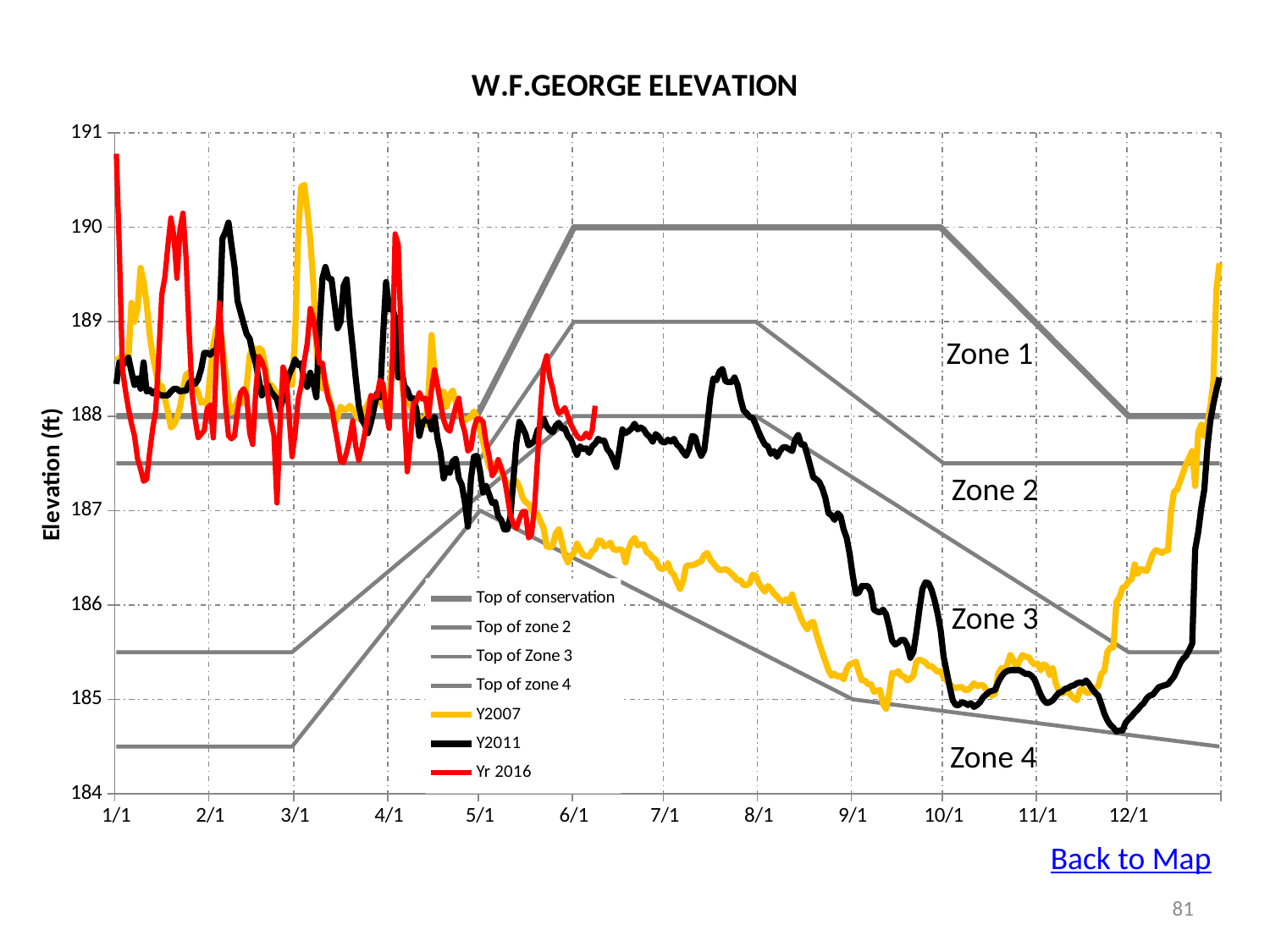

### Chart: W.F.GEORGE ELEVATION

| Category | Top of conservation | Top of zone 2 | Top of Zone 3 | Top of zone 4 | Y2007 | Y2011 | Yr 2016 |
|---|---|---|---|---|---|---|---|
| 39083 | 188.0 | 187.5 | 185.5 | 184.5 | 188.63 | 188.34 | 190.78 |
| 39084 | 188.0 | 187.5 | 185.5 | 184.5 | 188.6 | 188.57 | 189.76 |
| 39085 | 188.0 | 187.5 | 185.5 | 184.5 | 188.64 | 188.54 | 188.5 |
| 39086 | 188.0 | 187.5 | 185.5 | 184.5 | 188.62 | 188.57 | 188.27 |
| 39087 | 188.0 | 187.5 | 185.5 | 184.5 | 188.62 | 188.62 | 188.08 |
| 39088 | 188.0 | 187.5 | 185.5 | 184.5 | 189.2 | 188.47 | 187.92 |
| 39089 | 188.0 | 187.5 | 185.5 | 184.5 | 189.0 | 188.33 | 187.79 |
| 39090 | 188.0 | 187.5 | 185.5 | 184.5 | 189.14 | 188.4 | 187.55 |
| 39091 | 188.0 | 187.5 | 185.5 | 184.5 | 189.57 | 188.29 | 187.44 |
| 39092 | 188.0 | 187.5 | 185.5 | 184.5 | 189.42 | 188.57 | 187.31 |
| 39093 | 188.0 | 187.5 | 185.5 | 184.5 | 189.19 | 188.26 | 187.33 |
| 39094 | 188.0 | 187.5 | 185.5 | 184.5 | 188.86 | 188.28 | 187.62 |
| 39095 | 188.0 | 187.5 | 185.5 | 184.5 | 188.64 | 188.24 | 187.87 |
| 39096 | 188.0 | 187.5 | 185.5 | 184.5 | 188.48 | 188.27 | 188.06 |
| 39097 | 188.0 | 187.5 | 185.5 | 184.5 | 188.31 | 188.23 | 188.64 |
| 39098 | 188.0 | 187.5 | 185.5 | 184.5 | 188.32 | 188.22 | 189.29 |
| 39099 | 188.0 | 187.5 | 185.5 | 184.5 | 188.19 | 188.22 | 189.47 |
| 39100 | 188.0 | 187.5 | 185.5 | 184.5 | 188.05 | 188.22 | 189.8 |
| 39101 | 188.0 | 187.5 | 185.5 | 184.5 | 187.88 | 188.26 | 190.1 |
| 39102 | 188.0 | 187.5 | 185.5 | 184.5 | 187.91 | 188.29 | 189.91 |
| 39103 | 188.0 | 187.5 | 185.5 | 184.5 | 187.98 | 188.29 | 189.46 |
| 39104 | 188.0 | 187.5 | 185.5 | 184.5 | 188.1 | 188.26 | 189.98 |
| 39105 | 188.0 | 187.5 | 185.5 | 184.5 | 188.28 | 188.27 | 190.15 |
| 39106 | 188.0 | 187.5 | 185.5 | 184.5 | 188.44 | 188.27 | 189.68 |
| 39107 | 188.0 | 187.5 | 185.5 | 184.5 | 188.46 | 188.35 | 188.9 |
| 39108 | 188.0 | 187.5 | 185.5 | 184.5 | 188.38 | 188.38 | 188.24 |
| 39109 | 188.0 | 187.5 | 185.5 | 184.5 | 188.31 | 188.34 | 187.97 |
| 39110 | 188.0 | 187.5 | 185.5 | 184.5 | 188.25 | 188.39 | 187.77 |
| 39111 | 188.0 | 187.5 | 185.5 | 184.5 | 188.14 | 188.5 | 187.81 |
| 39112 | 188.0 | 187.5 | 185.5 | 184.5 | 188.16 | 188.67 | 187.85 |
| 39113 | 188.0 | 187.5 | 185.5 | 184.5 | 188.12 | 188.67 | 188.08 |
| 39114 | 188.0 | 187.5 | 185.5 | 184.5 | 188.46 | 188.65 | 188.12 |
| 39115 | 188.0 | 187.5 | 185.5 | 184.5 | 188.76 | 188.69 | 187.77 |
| 39116 | 188.0 | 187.5 | 185.5 | 184.5 | 188.92 | 188.69 | 188.59 |
| 39117 | 188.0 | 187.5 | 185.5 | 184.5 | 188.99 | 188.97 | 189.2 |
| 39118 | 188.0 | 187.5 | 185.5 | 184.5 | 188.75 | 189.88 | 188.67 |
| 39119 | 188.0 | 187.5 | 185.5 | 184.5 | 188.46 | 189.95 | 188.14 |
| 39120 | 188.0 | 187.5 | 185.5 | 184.5 | 188.15 | 190.05 | 187.79 |
| 39121 | 188.0 | 187.5 | 185.5 | 184.5 | 188.04 | 189.81 | 187.76 |
| 39122 | 188.0 | 187.5 | 185.5 | 184.5 | 188.09 | 189.58 | 187.79 |
| 39123 | 188.0 | 187.5 | 185.5 | 184.5 | 188.17 | 189.22 | 188.06 |
| 39124 | 188.0 | 187.5 | 185.5 | 184.5 | 188.23 | 189.1 | 188.25 |
| 39125 | 188.0 | 187.5 | 185.5 | 184.5 | 188.14 | 188.98 | 188.29 |
| 39126 | 188.0 | 187.5 | 185.5 | 184.5 | 188.32 | 188.87 | 188.22 |
| 39127 | 188.0 | 187.5 | 185.5 | 184.5 | 188.64 | 188.82 | 187.82 |
| 39128 | 188.0 | 187.5 | 185.5 | 184.5 | 188.73 | 188.67 | 187.7 |
| 39129 | 188.0 | 187.5 | 185.5 | 184.5 | 188.64 | 188.56 | 188.26 |
| 39130 | 188.0 | 187.5 | 185.5 | 184.5 | 188.72 | 188.39 | 188.63 |
| 39131 | 188.0 | 187.5 | 185.5 | 184.5 | 188.7 | 188.22 | 188.58 |
| 39132 | 188.0 | 187.5 | 185.5 | 184.5 | 188.56 | 188.28 | 188.49 |
| 39133 | 188.0 | 187.5 | 185.5 | 184.5 | 188.34 | 188.33 | 188.22 |
| 39134 | 188.0 | 187.5 | 185.5 | 184.5 | 188.33 | 188.26 | 187.96 |
| 39135 | 188.0 | 187.5 | 185.5 | 184.5 | 188.29 | 188.22 | 187.8 |
| 39136 | 188.0 | 187.5 | 185.5 | 184.5 | 188.23 | 188.18 | 187.08 |
| 39137 | 188.0 | 187.5 | 185.5 | 184.5 | 188.19 | 188.06 | 187.9 |
| 39138 | 188.0 | 187.5 | 185.5 | 184.5 | 188.32 | 188.2 | 188.52 |
| 39139 | 188.0 | 187.5 | 185.5 | 184.5 | 188.36 | 188.33 | 188.43 |
| 39140 | 188.0 | 187.5 | 185.5 | 184.5 | 188.37 | 188.44 | 188.0 |
| 39141 | 188.0 | 187.5 | 185.5 | 184.5 | 188.33 | 188.51 | 187.57 |
| 39142 | 188.0 | 187.5 | 185.5268817 | 184.5403226 | 188.86 | 188.6 | 187.82 |
| 39143 | 188.0 | 187.5 | 185.5537634 | 184.5806452 | 189.94 | 188.54 | 188.18 |
| 39144 | 188.0 | 187.5 | 185.5806451 | 184.6209678 | 190.43 | 188.56 | 188.32 |
| 39145 | 188.0 | 187.5 | 185.6075268 | 184.6612904 | 190.45 | 188.38 | 188.58 |
| 39146 | 188.0 | 187.5 | 185.6344085 | 184.701613 | 190.19 | 188.31 | 188.77 |
| 39147 | 188.0 | 187.5 | 185.6612902 | 184.7419356 | 189.87 | 188.46 | 189.14 |
| 39148 | 188.0 | 187.5 | 185.6881719 | 184.7822582 | 189.4 | 188.35 | 189.03 |
| 39149 | 188.0 | 187.5 | 185.7150536 | 184.8225808 | 188.75 | 188.2 | 188.81 |
| 39150 | 188.0 | 187.5 | 185.7419353 | 184.8629034 | 188.34 | 188.93 | 188.56 |
| 39151 | 188.0 | 187.5 | 185.768817 | 184.903226 | 188.29 | 189.46 | 188.56 |
| 39152 | 188.0 | 187.5 | 185.7956987 | 184.9435486 | 188.36 | 189.58 | 188.33 |
| 39153 | 188.0 | 187.5 | 185.8225804 | 184.9838712 | 188.22 | 189.46 | 188.18 |
| 39154 | 188.0 | 187.5 | 185.8494621 | 185.0241938 | 188.09 | 189.45 | 188.1 |
| 39155 | 188.0 | 187.5 | 185.8763438 | 185.0645164 | 187.93 | 189.19 | 187.9 |
| 39156 | 188.0 | 187.5 | 185.9032255 | 185.104839 | 187.99 | 188.93 | 187.72 |
| 39157 | 188.0 | 187.5 | 185.9301072 | 185.1451616 | 188.1 | 189.0 | 187.52 |
| 39158 | 188.0 | 187.5 | 185.9569889 | 185.1854842 | 188.07 | 189.38 | 187.51 |
| 39159 | 188.0 | 187.5 | 185.9838706 | 185.2258068 | 188.07 | 189.45 | 187.62 |
| 39160 | 188.0 | 187.5 | 186.0107523 | 185.2661294 | 188.11 | 189.03 | 187.76 |
| 39161 | 188.0 | 187.5 | 186.037634 | 185.306452 | 188.07 | 188.72 | 187.95 |
| 39162 | 188.0 | 187.5 | 186.0645157 | 185.3467746 | 188.02 | 188.4 | 187.68 |
| 39163 | 188.0 | 187.5 | 186.0913974 | 185.3870972 | 187.97 | 188.11 | 187.53 |
| 39164 | 188.0 | 187.5 | 186.1182791 | 185.4274198 | 187.97 | 187.96 | 187.66 |
| 39165 | 188.0 | 187.5 | 186.1451608 | 185.4677424 | 188.07 | 187.91 | 187.82 |
| 39166 | 188.0 | 187.5 | 186.1720425 | 185.508065 | 188.13 | 187.82 | 188.02 |
| 39167 | 188.0 | 187.5 | 186.1989242 | 185.5483876 | 188.2 | 187.93 | 188.22 |
| 39168 | 188.0 | 187.5 | 186.2258059 | 185.5887102 | 188.21 | 188.08 | 188.2 |
| 39169 | 188.0 | 187.5 | 186.2526876 | 185.6290328 | 188.17 | 188.24 | 188.21 |
| 39170 | 188.0 | 187.5 | 186.2795693 | 185.6693554 | 188.15 | 188.2 | 188.38 |
| 39171 | 188.0 | 187.5 | 186.306451 | 185.709678 | 188.1 | 188.84 | 188.34 |
| 39172 | 188.0 | 187.5 | 186.3333327 | 185.7500006 | 188.15 | 189.42 | 188.05 |
| 39173 | 188.0 | 187.5 | 186.3602144 | 185.7903232 | 188.22 | 189.13 | 187.87 |
| 39174 | 188.0 | 187.5 | 186.3870961 | 185.8306458 | 188.56 | 189.16 | 188.51 |
| 39175 | 188.0 | 187.5 | 186.4139778 | 185.8709684 | 188.55 | 189.04 | 189.93 |
| 39176 | 188.0 | 187.5 | 186.4408595 | 185.911291 | 188.58 | 188.41 | 189.82 |
| 39177 | 188.0 | 187.5 | 186.4677412 | 185.9516136 | 188.41 | 188.52 | 188.81 |
| 39178 | 188.0 | 187.5 | 186.4946229 | 185.9919362 | 188.19 | 188.32 | 188.03 |
| 39179 | 188.0 | 187.5 | 186.5215046 | 186.0322588 | 188.14 | 188.28 | 187.41 |
| 39180 | 188.0 | 187.5 | 186.5483863 | 186.0725814 | 188.12 | 188.19 | 187.74 |
| 39181 | 188.0 | 187.5 | 186.575268 | 186.112904 | 188.03 | 188.19 | 188.13 |
| 39182 | 188.0 | 187.5 | 186.6021497 | 186.1532266 | 187.94 | 188.07 | 188.16 |
| 39183 | 188.0 | 187.5 | 186.6290314 | 186.1935492 | 187.99 | 187.79 | 188.25 |
| 39184 | 188.0 | 187.5 | 186.6559131 | 186.2338718 | 187.94 | 187.93 | 188.18 |
| 39185 | 188.0 | 187.5 | 186.6827948 | 186.2741944 | 187.91 | 187.96 | 188.19 |
| 39186 | 188.0 | 187.5 | 186.7096765 | 186.314517 | 188.24 | 187.99 | 187.99 |
| 39187 | 188.0 | 187.5 | 186.7365582 | 186.3548396 | 188.86 | 187.86 | 188.29 |
| 39188 | 188.0 | 187.5 | 186.7634399 | 186.3951622 | 188.46 | 187.99 | 188.49 |
| 39189 | 188.0 | 187.5 | 186.7903216 | 186.4354848 | 188.3 | 187.76 | 188.32 |
| 39190 | 188.0 | 187.5 | 186.8172033 | 186.4758074 | 188.19 | 187.61 | 188.13 |
| 39191 | 188.0 | 187.5 | 186.844084999999 | 186.51613 | 188.26 | 187.34 | 187.96 |
| 39192 | 188.0 | 187.5 | 186.870966699999 | 186.5564526 | 188.1 | 187.45 | 187.87 |
| 39193 | 188.0 | 187.5 | 186.897848399999 | 186.5967752 | 188.23 | 187.4 | 187.84 |
| 39194 | 188.0 | 187.5 | 186.924730099999 | 186.6370978 | 188.27 | 187.52 | 187.97 |
| 39195 | 188.0 | 187.5 | 186.951611799999 | 186.6774204 | 188.15 | 187.55 | 188.1 |
| 39196 | 188.0 | 187.5 | 186.978493499999 | 186.717743 | 188.04 | 187.34 | 188.19 |
| 39197 | 188.0 | 187.5 | 187.005375199999 | 186.7580656 | 187.98 | 187.27 | 187.94 |
| 39198 | 188.0 | 187.5 | 187.032256899999 | 186.7983882 | 187.96 | 187.09 | 187.83 |
| 39199 | 188.0 | 187.5 | 187.059138599999 | 186.8387108 | 187.97 | 186.83 | 187.63 |
| 39200 | 188.0 | 187.5 | 187.086020299999 | 186.8790334 | 188.0 | 187.34 | 187.66 |
| 39201 | 188.0 | 187.5 | 187.112901999999 | 186.919356 | 188.05 | 187.57 | 187.87 |
| 39202 | 188.0 | 187.5 | 187.139783699999 | 186.9596786 | 187.98 | 187.58 | 187.97 |
| 39203 | 188.0625 | 187.546875 | 187.166665399999 | 187.0 | 187.84 | 187.42 | 187.97 |
| 39204 | 188.125 | 187.59375 | 187.193547099999 | 186.9837398 | 187.73 | 187.19 | 187.94 |
| 39205 | 188.1875 | 187.640625 | 187.220428799999 | 186.9674796 | 187.59 | 187.26 | 187.72 |
| 39206 | 188.25 | 187.6875 | 187.247310499999 | 186.9512194 | 187.46 | 187.17 | 187.58 |
| 39207 | 188.3125 | 187.734375 | 187.274192199999 | 186.9349592 | 187.48 | 187.08 | 187.37 |
| 39208 | 188.375 | 187.78125 | 187.301073899999 | 186.918699 | 187.5 | 187.09 | 187.42 |
| 39209 | 188.4375 | 187.828125 | 187.327955599999 | 186.9024388 | 187.44 | 186.94 | 187.54 |
| 39210 | 188.5 | 187.875 | 187.354837299999 | 186.8861786 | 187.42 | 186.9 | 187.45 |
| 39211 | 188.5625 | 187.921875 | 187.381718999999 | 186.8699184 | 187.33 | 186.8 | 187.35 |
| 39212 | 188.625 | 187.96875 | 187.408600699999 | 186.8536582 | 187.28 | 186.8 | 187.16 |
| 39213 | 188.6875 | 188.015625 | 187.435482399999 | 186.837398 | 187.22 | 186.93 | 186.95 |
| 39214 | 188.75 | 188.0625 | 187.462364099999 | 186.8211378 | 187.33 | 187.32 | 186.86 |
| 39215 | 188.8125 | 188.109375 | 187.489245799999 | 186.8048776 | 187.31 | 187.72 | 186.81 |
| 39216 | 188.875 | 188.15625 | 187.516127499999 | 186.7886174 | 187.25 | 187.94 | 186.91 |
| 39217 | 188.9375 | 188.203125 | 187.543009199999 | 186.7723572 | 187.14 | 187.88 | 186.99 |
| 39218 | 189.0 | 188.25 | 187.569890899999 | 186.756097 | 187.09 | 187.81 | 186.99 |
| 39219 | 189.0625 | 188.296875 | 187.596772599999 | 186.7398368 | 187.07 | 187.69 | 186.71 |
| 39220 | 189.125 | 188.34375 | 187.623654299999 | 186.7235766 | 187.01 | 187.71 | 186.75 |
| 39221 | 189.1875 | 188.390625 | 187.650535999999 | 186.7073164 | 186.95 | 187.74 | 187.04 |
| 39222 | 189.25 | 188.4375 | 187.677417699999 | 186.6910562 | 186.96 | 187.85 | 187.56 |
| 39223 | 189.3125 | 188.484375 | 187.704299399999 | 186.674796 | 186.88 | 187.89 | 188.11 |
| 39224 | 189.375 | 188.53125 | 187.731181099999 | 186.6585358 | 186.81 | 187.97 | 188.53 |
| 39225 | 189.4375 | 188.578125 | 187.758062799999 | 186.6422756 | 186.62 | 187.89 | 188.64 |
| 39226 | 189.5 | 188.625 | 187.784944499999 | 186.6260154 | 186.61 | 187.85 | 188.41 |
| 39227 | 189.5625 | 188.671875 | 187.811826199999 | 186.6097552 | 186.63 | 187.83 | 188.29 |
| 39228 | 189.625 | 188.71875 | 187.838707899999 | 186.593495 | 186.76 | 187.9 | 188.12 |
| 39229 | 189.6875 | 188.765625 | 187.865589599999 | 186.5772348 | 186.8 | 187.93 | 188.03 |
| 39230 | 189.75 | 188.8125 | 187.892471299999 | 186.5609746 | 186.67 | 187.87 | 188.05 |
| 39231 | 189.8125 | 188.859375 | 187.919352999999 | 186.5447144 | 186.52 | 187.87 | 188.09 |
| 39232 | 189.875 | 188.90625 | 187.946234699999 | 186.5284542 | 186.45 | 187.79 | 188.0 |
| 39233 | 189.9375 | 188.953125 | 187.973116399999 | 186.512194 | 186.52 | 187.75 | 187.91 |
| 39234 | 190.0 | 189.0 | 188.0 | 186.4959338 | 186.55 | 187.67 | 187.85 |
| 39235 | 190.0 | 189.0 | 188.0 | 186.4796736 | 186.65 | 187.59 | 187.79 |
| 39236 | 190.0 | 189.0 | 188.0 | 186.4634134 | 186.59 | 187.68 | 187.76 |
| 39237 | 190.0 | 189.0 | 188.0 | 186.4471532 | 186.53 | 187.65 | 187.77 |
| 39238 | 190.0 | 189.0 | 188.0 | 186.430893 | 186.52 | 187.66 | 187.82 |
| 39239 | 190.0 | 189.0 | 188.0 | 186.4146328 | 186.51 | 187.61 | 187.77 |
| 39240 | 190.0 | 189.0 | 188.0 | 186.3983726 | 186.57 | 187.68 | 187.85 |
| 39241 | 190.0 | 189.0 | 188.0 | 186.3821124 | 186.59 | 187.71 | 188.11 |
| 39242 | 190.0 | 189.0 | 188.0 | 186.3658522 | 186.68 | 187.76 | None |
| 39243 | 190.0 | 189.0 | 188.0 | 186.349592 | 186.68 | 187.74 | None |
| 39244 | 190.0 | 189.0 | 188.0 | 186.3333318 | 186.62 | 187.74 | None |
| 39245 | 190.0 | 189.0 | 188.0 | 186.3170716 | 186.63 | 187.65 | None |
| 39246 | 190.0 | 189.0 | 188.0 | 186.3008114 | 186.66 | 187.61 | None |
| 39247 | 190.0 | 189.0 | 188.0 | 186.2845512 | 186.59 | 187.54 | None |
| 39248 | 190.0 | 189.0 | 188.0 | 186.268291 | 186.58 | 187.46 | None |
| 39249 | 190.0 | 189.0 | 188.0 | 186.2520308 | 186.59 | 187.65 | None |
| 39250 | 190.0 | 189.0 | 188.0 | 186.2357706 | 186.58 | 187.86 | None |
| 39251 | 190.0 | 189.0 | 188.0 | 186.2195104 | 186.45 | 187.82 | None |
| 39252 | 190.0 | 189.0 | 188.0 | 186.2032502 | 186.59 | 187.84 | None |
| 39253 | 190.0 | 189.0 | 188.0 | 186.18699 | 186.67 | 187.87 | None |
| 39254 | 190.0 | 189.0 | 188.0 | 186.1707298 | 186.71 | 187.92 | None |
| 39255 | 190.0 | 189.0 | 188.0 | 186.1544696 | 186.63 | 187.86 | None |
| 39256 | 190.0 | 189.0 | 188.0 | 186.1382094 | 186.64 | 187.88 | None |
| 39257 | 190.0 | 189.0 | 188.0 | 186.1219492 | 186.64 | 187.86 | None |
| 39258 | 190.0 | 189.0 | 188.0 | 186.105689 | 186.56 | 187.81 | None |
| 39259 | 190.0 | 189.0 | 188.0 | 186.0894288 | 186.54 | 187.78 | None |
| 39260 | 190.0 | 189.0 | 188.0 | 186.0731686 | 186.5 | 187.73 | None |
| 39261 | 190.0 | 189.0 | 188.0 | 186.0569084 | 186.48 | 187.81 | None |
| 39262 | 190.0 | 189.0 | 188.0 | 186.0406482 | 186.4 | 187.78 | None |
| 39263 | 190.0 | 189.0 | 188.0 | 186.024388 | 186.38 | 187.73 | None |
| 39264 | 190.0 | 189.0 | 188.0 | 186.0081278 | 186.39 | 187.72 | None |
| 39265 | 190.0 | 189.0 | 188.0 | 185.9918676 | 186.44 | 187.75 | None |
| 39266 | 190.0 | 189.0 | 188.0 | 185.9756074 | 186.35 | 187.73 | None |
| 39267 | 190.0 | 189.0 | 188.0 | 185.9593472 | 186.32 | 187.76 | None |
| 39268 | 190.0 | 189.0 | 188.0 | 185.943087 | 186.24 | 187.7 | None |
| 39269 | 190.0 | 189.0 | 188.0 | 185.9268268 | 186.17 | 187.67 | None |
| 39270 | 190.0 | 189.0 | 188.0 | 185.9105666 | 186.25 | 187.62 | None |
| 39271 | 190.0 | 189.0 | 188.0 | 185.8943064 | 186.41 | 187.58 | None |
| 39272 | 190.0 | 189.0 | 188.0 | 185.8780462 | 186.42 | 187.65 | None |
| 39273 | 190.0 | 189.0 | 188.0 | 185.861786 | 186.42 | 187.79 | None |
| 39274 | 190.0 | 189.0 | 188.0 | 185.8455258 | 186.43 | 187.78 | None |
| 39275 | 190.0 | 189.0 | 188.0 | 185.8292656 | 186.45 | 187.66 | None |
| 39276 | 190.0 | 189.0 | 188.0 | 185.8130054 | 186.46 | 187.58 | None |
| 39277 | 190.0 | 189.0 | 188.0 | 185.7967452 | 186.53 | 187.64 | None |
| 39278 | 190.0 | 189.0 | 188.0 | 185.780485 | 186.55 | 187.9 | None |
| 39279 | 190.0 | 189.0 | 188.0 | 185.7642248 | 186.48 | 188.2 | None |
| 39280 | 190.0 | 189.0 | 188.0 | 185.7479646 | 186.44 | 188.4 | None |
| 39281 | 190.0 | 189.0 | 188.0 | 185.7317044 | 186.4 | 188.38 | None |
| 39282 | 190.0 | 189.0 | 188.0 | 185.7154442 | 186.37 | 188.47 | None |
| 39283 | 190.0 | 189.0 | 188.0 | 185.699184 | 186.37 | 188.5 | None |
| 39284 | 190.0 | 189.0 | 188.0 | 185.6829238 | 186.38 | 188.37 | None |
| 39285 | 190.0 | 189.0 | 188.0 | 185.6666636 | 186.36 | 188.36 | None |
| 39286 | 190.0 | 189.0 | 188.0 | 185.6504034 | 186.33 | 188.36 | None |
| 39287 | 190.0 | 189.0 | 188.0 | 185.6341432 | 186.3 | 188.41 | None |
| 39288 | 190.0 | 189.0 | 188.0 | 185.617883 | 186.26 | 188.33 | None |
| 39289 | 190.0 | 189.0 | 188.0 | 185.6016228 | 186.26 | 188.18 | None |
| 39290 | 190.0 | 189.0 | 188.0 | 185.5853626 | 186.21 | 188.06 | None |
| 39291 | 190.0 | 189.0 | 188.0 | 185.5691024 | 186.21 | 188.03 | None |
| 39292 | 190.0 | 189.0 | 188.0 | 185.5528422 | 186.23 | 187.99 | None |
| 39293 | 190.0 | 189.0 | 188.0 | 185.536582 | 186.32 | 187.98 | None |
| 39294 | 190.0 | 189.0 | 188.0 | 185.5203218 | 186.31 | 187.91 | None |
| 39295 | 190.0 | 188.9758065 | 187.9796748 | 185.5040616 | 186.23 | 187.83 | None |
| 39296 | 190.0 | 188.951613 | 187.9593496 | 185.4878014 | 186.18 | 187.76 | None |
| 39297 | 190.0 | 188.9274195 | 187.9390244 | 185.4715412 | 186.14 | 187.7 | None |
| 39298 | 190.0 | 188.903226 | 187.9186992 | 185.455281 | 186.2 | 187.68 | None |
| 39299 | 190.0 | 188.8790325 | 187.898374 | 185.4390208 | 186.17 | 187.6 | None |
| 39300 | 190.0 | 188.854839 | 187.8780488 | 185.4227606 | 186.12 | 187.63 | None |
| 39301 | 190.0 | 188.8306455 | 187.8577236 | 185.4065004 | 186.09 | 187.57 | None |
| 39302 | 190.0 | 188.806452 | 187.8373984 | 185.3902402 | 186.05 | 187.63 | None |
| 39303 | 190.0 | 188.7822585 | 187.8170732 | 185.37398 | 186.04 | 187.67 | None |
| 39304 | 190.0 | 188.758065 | 187.796748 | 185.3577198 | 186.06 | 187.67 | None |
| 39305 | 190.0 | 188.7338715 | 187.7764228 | 185.341459599999 | 186.03 | 187.65 | None |
| 39306 | 190.0 | 188.709678 | 187.7560976 | 185.325199399999 | 186.11 | 187.63 | None |
| 39307 | 190.0 | 188.6854845 | 187.7357724 | 185.308939199999 | 186.0 | 187.75 | None |
| 39308 | 190.0 | 188.661291 | 187.7154472 | 185.292678999999 | 185.94 | 187.8 | None |
| 39309 | 190.0 | 188.6370975 | 187.695122 | 185.276418799999 | 185.85 | 187.7 | None |
| 39310 | 190.0 | 188.612904 | 187.6747968 | 185.260158599999 | 185.79 | 187.7 | None |
| 39311 | 190.0 | 188.5887105 | 187.6544716 | 185.243898399999 | 185.74 | 187.59 | None |
| 39312 | 190.0 | 188.564517 | 187.6341464 | 185.227638199999 | 185.81 | 187.47 | None |
| 39313 | 190.0 | 188.5403235 | 187.6138212 | 185.211377999999 | 185.82 | 187.35 | None |
| 39314 | 190.0 | 188.51613 | 187.593496 | 185.195117799999 | 185.69 | 187.33 | None |
| 39315 | 190.0 | 188.4919365 | 187.5731708 | 185.178857599999 | 185.59 | 187.3 | None |
| 39316 | 190.0 | 188.467743 | 187.5528456 | 185.162597399999 | 185.49 | 187.23 | None |
| 39317 | 190.0 | 188.4435495 | 187.5325204 | 185.146337199999 | 185.4 | 187.13 | None |
| 39318 | 190.0 | 188.419356 | 187.5121952 | 185.130076999999 | 185.31 | 186.97 | None |
| 39319 | 190.0 | 188.3951625 | 187.49187 | 185.113816799999 | 185.25 | 186.95 | None |
| 39320 | 190.0 | 188.370969 | 187.4715448 | 185.097556599999 | 185.27 | 186.9 | None |
| 39321 | 190.0 | 188.3467755 | 187.4512196 | 185.081296399999 | 185.24 | 186.97 | None |
| 39322 | 190.0 | 188.322582 | 187.4308944 | 185.065036199999 | 185.25 | 186.94 | None |
| 39323 | 190.0 | 188.2983885 | 187.4105692 | 185.048775999999 | 185.21 | 186.8 | None |
| 39324 | 190.0 | 188.274195 | 187.390244 | 185.032515799999 | 185.32 | 186.71 | None |
| 39325 | 190.0 | 188.2500015 | 187.3699188 | 185.016255599999 | 185.37 | 186.54 | None |
| 39326 | 190.0 | 188.225808 | 187.3495936 | 185.0 | 185.38 | 186.31 | None |
| 39327 | 190.0 | 188.2016145 | 187.3292684 | 184.9958678 | 185.4 | 186.12 | None |
| 39328 | 190.0 | 188.177421 | 187.3089432 | 184.9917356 | 185.29 | 186.13 | None |
| 39329 | 190.0 | 188.1532275 | 187.288618 | 184.9876034 | 185.2 | 186.2 | None |
| 39330 | 190.0 | 188.129034 | 187.2682928 | 184.9834712 | 185.2 | 186.2 | None |
| 39331 | 190.0 | 188.1048405 | 187.2479676 | 184.979339 | 185.16 | 186.2 | None |
| 39332 | 190.0 | 188.080647 | 187.2276424 | 184.9752068 | 185.16 | 186.14 | None |
| 39333 | 190.0 | 188.0564535 | 187.2073172 | 184.9710746 | 185.08 | 185.95 | None |
| 39334 | 190.0 | 188.03226 | 187.186992 | 184.9669424 | 185.09 | 185.93 | None |
| 39335 | 190.0 | 188.0080665 | 187.1666668 | 184.9628102 | 185.1 | 185.92 | None |
| 39336 | 190.0 | 187.983873 | 187.1463416 | 184.958678 | 184.95 | 185.95 | None |
| 39337 | 190.0 | 187.9596795 | 187.1260164 | 184.9545458 | 184.9 | 185.9 | None |
| 39338 | 190.0 | 187.935486 | 187.1056912 | 184.9504136 | 185.06 | 185.77 | None |
| 39339 | 190.0 | 187.9112925 | 187.085366 | 184.9462814 | 185.28 | 185.62 | None |
| 39340 | 190.0 | 187.887099 | 187.0650408 | 184.9421492 | 185.27 | 185.58 | None |
| 39341 | 190.0 | 187.8629055 | 187.0447156 | 184.938017 | 185.3 | 185.6 | None |
| 39342 | 190.0 | 187.838712 | 187.0243904 | 184.9338848 | 185.25 | 185.63 | None |
| 39343 | 190.0 | 187.8145185 | 187.0040652 | 184.9297526 | 185.24 | 185.63 | None |
| 39344 | 190.0 | 187.790325 | 186.98374 | 184.9256204 | 185.2 | 185.57 | None |
| 39345 | 190.0 | 187.7661315 | 186.9634148 | 184.9214882 | 185.22 | 185.44 | None |
| 39346 | 190.0 | 187.741938 | 186.9430896 | 184.917356 | 185.25 | 185.5 | None |
| 39347 | 190.0 | 187.7177445 | 186.9227644 | 184.9132238 | 185.4 | 185.71 | None |
| 39348 | 190.0 | 187.693551 | 186.9024392 | 184.9090916 | 185.42 | 185.95 | None |
| 39349 | 190.0 | 187.6693575 | 186.882114 | 184.9049594 | 185.41 | 186.17 | None |
| 39350 | 190.0 | 187.645164 | 186.8617888 | 184.9008272 | 185.39 | 186.24 | None |
| 39351 | 190.0 | 187.6209705 | 186.8414636 | 184.896695 | 185.35 | 186.23 | None |
| 39352 | 190.0 | 187.596777 | 186.8211384 | 184.8925628 | 185.35 | 186.16 | None |
| 39353 | 190.0 | 187.5725835 | 186.8008132 | 184.8884306 | 185.32 | 186.05 | None |
| 39354 | 190.0 | 187.54839 | 186.780488 | 184.8842984 | 185.29 | 185.91 | None |
| 39355 | 190.0 | 187.5241965 | 186.7601628 | 184.8801662 | 185.3 | 185.73 | None |
| 39356 | 189.9677419 | 187.5 | 186.7398376 | 184.876034 | 185.23 | 185.45 | None |
| 39357 | 189.9354838 | 187.5 | 186.7195124 | 184.8719018 | 185.2 | 185.29 | None |
| 39358 | 189.9032257 | 187.5 | 186.6991872 | 184.8677696 | 185.16 | 185.13 | None |
| 39359 | 189.8709676 | 187.5 | 186.678862 | 184.8636374 | 185.13 | 184.99 | None |
| 39360 | 189.8387095 | 187.5 | 186.6585368 | 184.8595052 | 185.12 | 184.94 | None |
| 39361 | 189.8064514 | 187.5 | 186.6382116 | 184.855373 | 185.13 | 184.94 | None |
| 39362 | 189.7741933 | 187.5 | 186.6178864 | 184.8512408 | 185.13 | 184.97 | None |
| 39363 | 189.7419352 | 187.5 | 186.5975612 | 184.8471086 | 185.1 | 184.96 | None |
| 39364 | 189.7096771 | 187.5 | 186.577236 | 184.842976400001 | 185.1 | 184.94 | None |
| 39365 | 189.677419 | 187.5 | 186.5569108 | 184.838844200001 | 185.13 | 184.96 | None |
| 39366 | 189.6451609 | 187.5 | 186.5365856 | 184.834712000001 | 185.17 | 184.92 | None |
| 39367 | 189.6129028 | 187.5 | 186.5162604 | 184.830579800001 | 185.14 | 184.94 | None |
| 39368 | 189.5806447 | 187.5 | 186.4959352 | 184.826447600001 | 185.15 | 184.97 | None |
| 39369 | 189.5483866 | 187.5 | 186.47561 | 184.822315400001 | 185.15 | 185.02 | None |
| 39370 | 189.5161285 | 187.5 | 186.4552848 | 184.818183200001 | 185.1 | 185.05 | None |
| 39371 | 189.4838704 | 187.5 | 186.4349596 | 184.814051000001 | 185.06 | 185.08 | None |
| 39372 | 189.4516123 | 187.5 | 186.4146344 | 184.809918800001 | 185.04 | 185.09 | None |
| 39373 | 189.4193542 | 187.5 | 186.3943092 | 184.805786600001 | 185.06 | 185.1 | None |
| 39374 | 189.3870961 | 187.5 | 186.373984 | 184.801654400001 | 185.27 | 185.18 | None |
| 39375 | 189.354838 | 187.5 | 186.3536588 | 184.797522200001 | 185.33 | 185.24 | None |
| 39376 | 189.3225799 | 187.5 | 186.3333336 | 184.793390000001 | 185.31 | 185.28 | None |
| 39377 | 189.2903218 | 187.5 | 186.3130084 | 184.789257800001 | 185.37 | 185.3 | None |
| 39378 | 189.2580637 | 187.5 | 186.2926832 | 184.785125600001 | 185.47 | 185.31 | None |
| 39379 | 189.2258056 | 187.5 | 186.272358 | 184.780993400001 | 185.41 | 185.31 | None |
| 39380 | 189.1935475 | 187.5 | 186.2520328 | 184.776861200001 | 185.34 | 185.31 | None |
| 39381 | 189.1612894 | 187.5 | 186.2317076 | 184.772729000001 | 185.41 | 185.31 | None |
| 39382 | 189.1290313 | 187.5 | 186.2113824 | 184.768596800001 | 185.47 | 185.29 | None |
| 39383 | 189.0967732 | 187.5 | 186.1910572 | 184.764464600001 | 185.45 | 185.27 | None |
| 39384 | 189.0645151 | 187.5 | 186.170732 | 184.760332400001 | 185.45 | 185.27 | None |
| 39385 | 189.032257 | 187.5 | 186.1504068 | 184.756200200001 | 185.4 | 185.25 | None |
| 39386 | 188.9999989 | 187.5 | 186.1300816 | 184.752068000001 | 185.37 | 185.21 | None |
| 39387 | 188.9677408 | 187.5 | 186.1097564 | 184.747935800001 | 185.38 | 185.13 | None |
| 39388 | 188.9354827 | 187.5 | 186.0894312 | 184.743803600001 | 185.31 | 185.05 | None |
| 39389 | 188.9032246 | 187.5 | 186.069106 | 184.739671400001 | 185.37 | 184.99 | None |
| 39390 | 188.8709665 | 187.5 | 186.0487808 | 184.735539200001 | 185.35 | 184.96 | None |
| 39391 | 188.8387084 | 187.5 | 186.0284556 | 184.731407000001 | 185.26 | 184.97 | None |
| 39392 | 188.8064503 | 187.5 | 186.0081304 | 184.727274800001 | 185.33 | 184.99 | None |
| 39393 | 188.7741922 | 187.5 | 185.9878052 | 184.723142600001 | 185.17 | 185.03 | None |
| 39394 | 188.7419341 | 187.5 | 185.96748 | 184.719010400001 | 185.09 | 185.07 | None |
| 39395 | 188.709676 | 187.5 | 185.9471548 | 184.714878200001 | 185.06 | 185.08 | None |
| 39396 | 188.6774179 | 187.5 | 185.9268296 | 184.710746000001 | 185.07 | 185.11 | None |
| 39397 | 188.6451598 | 187.5 | 185.9065044 | 184.706613800001 | 185.1 | 185.12 | None |
| 39398 | 188.6129017 | 187.5 | 185.8861792 | 184.702481600001 | 185.04 | 185.14 | None |
| 39399 | 188.5806436 | 187.5 | 185.865854 | 184.698349400001 | 185.01 | 185.15 | None |
| 39400 | 188.5483855 | 187.5 | 185.8455288 | 184.694217200001 | 184.99 | 185.17 | None |
| 39401 | 188.5161274 | 187.5 | 185.8252036 | 184.690085000001 | 185.1 | 185.18 | None |
| 39402 | 188.4838693 | 187.5 | 185.8048784 | 184.685952800001 | 185.11 | 185.17 | None |
| 39403 | 188.4516112 | 187.5 | 185.7845532 | 184.681820600001 | 185.07 | 185.2 | None |
| 39404 | 188.4193531 | 187.5 | 185.764228 | 184.677688400001 | 185.07 | 185.16 | None |
| 39405 | 188.387095 | 187.5 | 185.7439028 | 184.673556200001 | 185.08 | 185.11 | None |
| 39406 | 188.3548369 | 187.5 | 185.7235776 | 184.669424000001 | 185.12 | 185.07 | None |
| 39407 | 188.3225788 | 187.5 | 185.7032524 | 184.665291800001 | 185.14 | 185.04 | None |
| 39408 | 188.2903207 | 187.5 | 185.6829272 | 184.661159600001 | 185.27 | 184.95 | None |
| 39409 | 188.2580626 | 187.5 | 185.662602 | 184.657027400001 | 185.3 | 184.85 | None |
| 39410 | 188.2258045 | 187.5 | 185.6422768 | 184.652895200001 | 185.5 | 184.78 | None |
| 39411 | 188.1935464 | 187.5 | 185.6219516 | 184.648763000001 | 185.55 | 184.73 | None |
| 39412 | 188.1612883 | 187.5 | 185.6016264 | 184.644630800001 | 185.55 | 184.7 | None |
| 39413 | 188.1290302 | 187.5 | 185.5813012 | 184.640498600001 | 186.03 | 184.66 | None |
| 39414 | 188.0967721 | 187.5 | 185.560976 | 184.636366400001 | 186.08 | 184.67 | None |
| 39415 | 188.064514 | 187.5 | 185.5406508 | 184.632234200001 | 186.18 | 184.67 | None |
| 39416 | 188.0322559 | 187.5 | 185.5203256 | 184.628102000001 | 186.2 | 184.75 | None |
| 39417 | 188.0 | 187.5 | 185.5 | 184.623969800001 | 186.25 | 184.79 | None |
| 39418 | 188.0 | 187.5 | 185.5 | 184.619837600001 | 186.27 | 184.82 | None |
| 39419 | 188.0 | 187.5 | 185.5 | 184.615705400001 | 186.43 | 184.86 | None |
| 39420 | 188.0 | 187.5 | 185.5 | 184.611573200001 | 186.33 | 184.89 | None |
| 39421 | 188.0 | 187.5 | 185.5 | 184.607441000001 | 186.38 | 184.93 | None |
| 39422 | 188.0 | 187.5 | 185.5 | 184.603308800001 | 186.37 | 184.96 | None |
| 39423 | 188.0 | 187.5 | 185.5 | 184.599176600001 | 186.36 | 185.01 | None |
| 39424 | 188.0 | 187.5 | 185.5 | 184.595044400001 | 186.45 | 185.04 | None |
| 39425 | 188.0 | 187.5 | 185.5 | 184.590912200001 | 186.54 | 185.05 | None |
| 39426 | 188.0 | 187.5 | 185.5 | 184.586780000001 | 186.58 | 185.09 | None |
| 39427 | 188.0 | 187.5 | 185.5 | 184.582647800001 | 186.57 | 185.13 | None |
| 39428 | 188.0 | 187.5 | 185.5 | 184.578515600001 | 186.55 | 185.14 | None |
| 39429 | 188.0 | 187.5 | 185.5 | 184.574383400001 | 186.57 | 185.15 | None |
| 39430 | 188.0 | 187.5 | 185.5 | 184.570251200001 | 186.58 | 185.16 | None |
| 39431 | 188.0 | 187.5 | 185.5 | 184.566119000001 | 186.98 | 185.2 | None |
| 39432 | 188.0 | 187.5 | 185.5 | 184.561986800001 | 187.2 | 185.24 | None |
| 39433 | 188.0 | 187.5 | 185.5 | 184.557854600001 | 187.22 | 185.31 | None |
| 39434 | 188.0 | 187.5 | 185.5 | 184.553722400001 | 187.31 | 185.38 | None |
| 39435 | 188.0 | 187.5 | 185.5 | 184.549590200001 | 187.4 | 185.43 | None |
| 39436 | 188.0 | 187.5 | 185.5 | 184.545458000001 | 187.49 | 185.46 | None |
| 39437 | 188.0 | 187.5 | 185.5 | 184.541325800001 | 187.56 | 185.52 | None |
| 39438 | 188.0 | 187.5 | 185.5 | 184.537193600002 | 187.63 | 185.59 | None |
| 39439 | 188.0 | 187.5 | 185.5 | 184.533061400002 | 187.26 | 186.59 | None |
| 39440 | 188.0 | 187.5 | 185.5 | 184.528929200002 | 187.83 | 186.77 | None |
| 39441 | 188.0 | 187.5 | 185.5 | 184.524797000002 | 187.91 | 187.03 | None |
| 39442 | 188.0 | 187.5 | 185.5 | 184.520664800002 | 187.79 | 187.22 | None |
| 39443 | 188.0 | 187.5 | 185.5 | 184.516532600002 | 187.92 | 187.66 | None |
| 39444 | 188.0 | 187.5 | 185.5 | 184.512400400002 | 188.1 | 187.95 | None |
| 39445 | 188.0 | 187.5 | 185.5 | 184.508268200002 | 188.37 | 188.13 | None |
| 39446 | 188.0 | 187.5 | 185.5 | 184.504136000002 | 189.34 | 188.28 | None |
| 39447 | 188.0 | 187.5 | 185.5 | 184.5 | 189.62 | 188.41 | None |
Zone 1
Zone 2
Zone 3
Zone 4
Back to Map
81